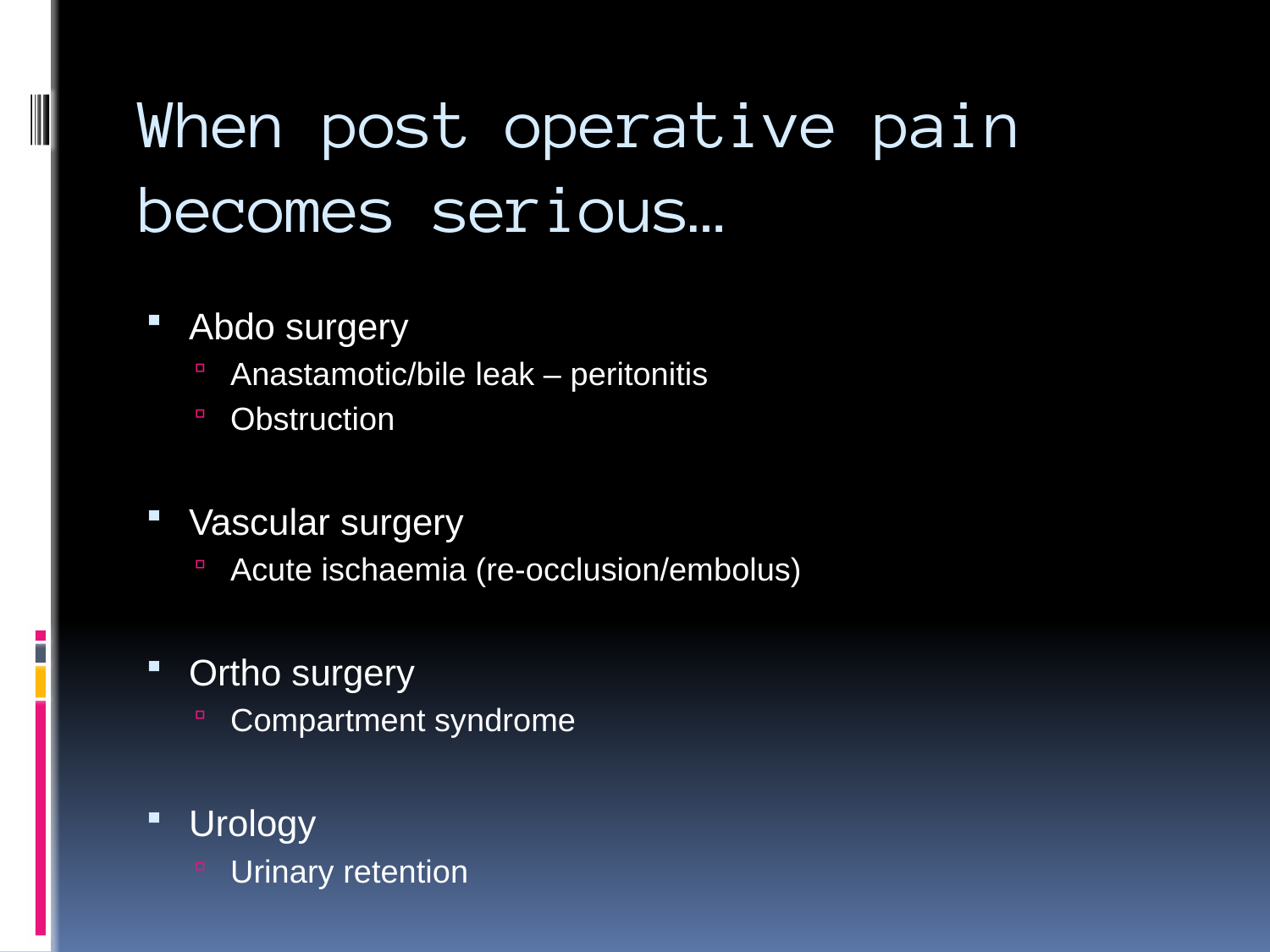

# When post operative pain becomes serious…
Abdo surgery
Anastamotic/bile leak – peritonitis
Obstruction

Vascular surgery
Acute ischaemia (re-occlusion/embolus)

Ortho surgery
Compartment syndrome

Urology
Urinary retention